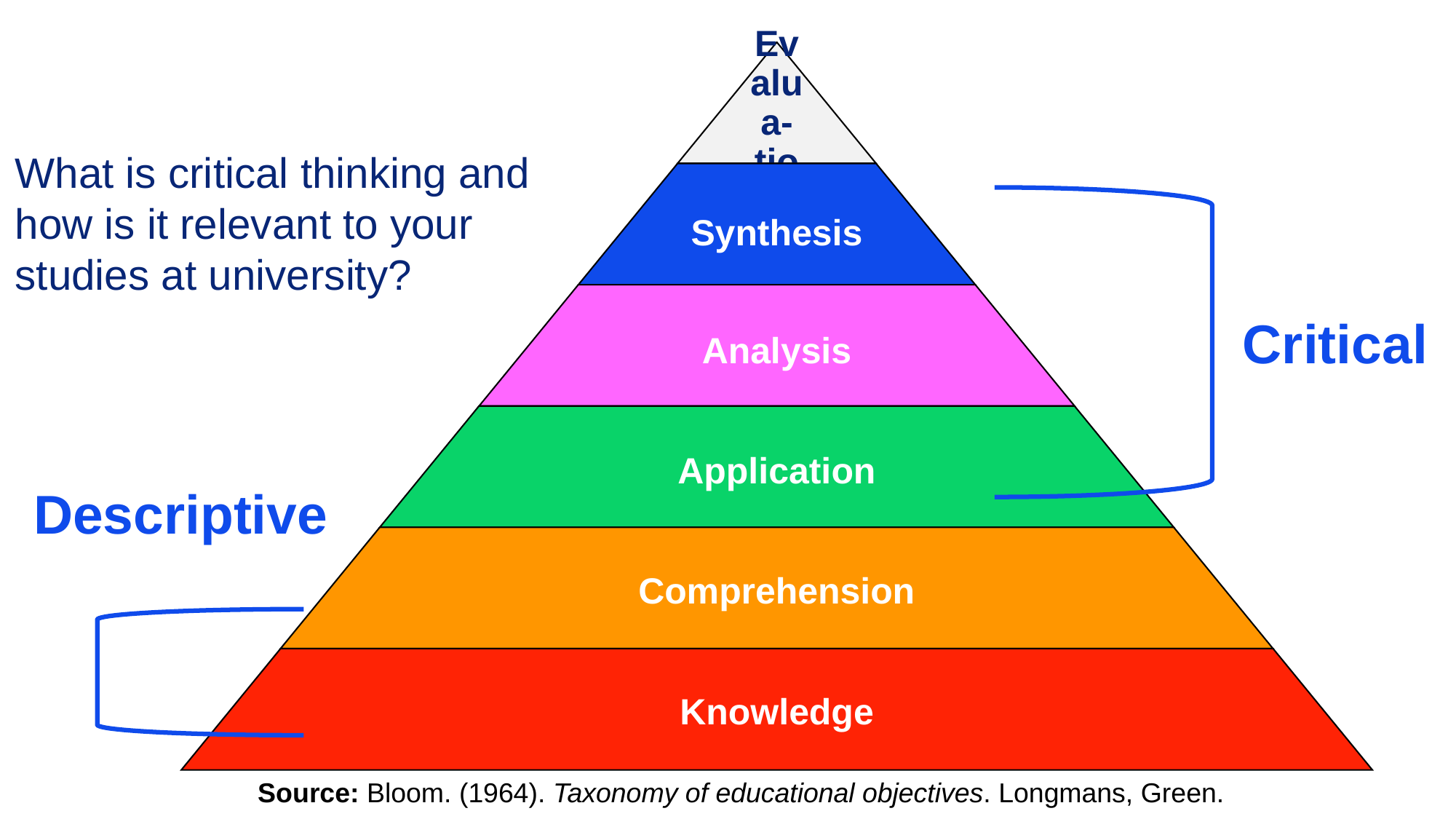

Evalua-tion
Synthesis
Analysis
Application
Comprehension
Knowledge
What is critical thinking and how is it relevant to your studies at university?

Critical
Descriptive

Source: Bloom. (1964). Taxonomy of educational objectives. Longmans, Green.